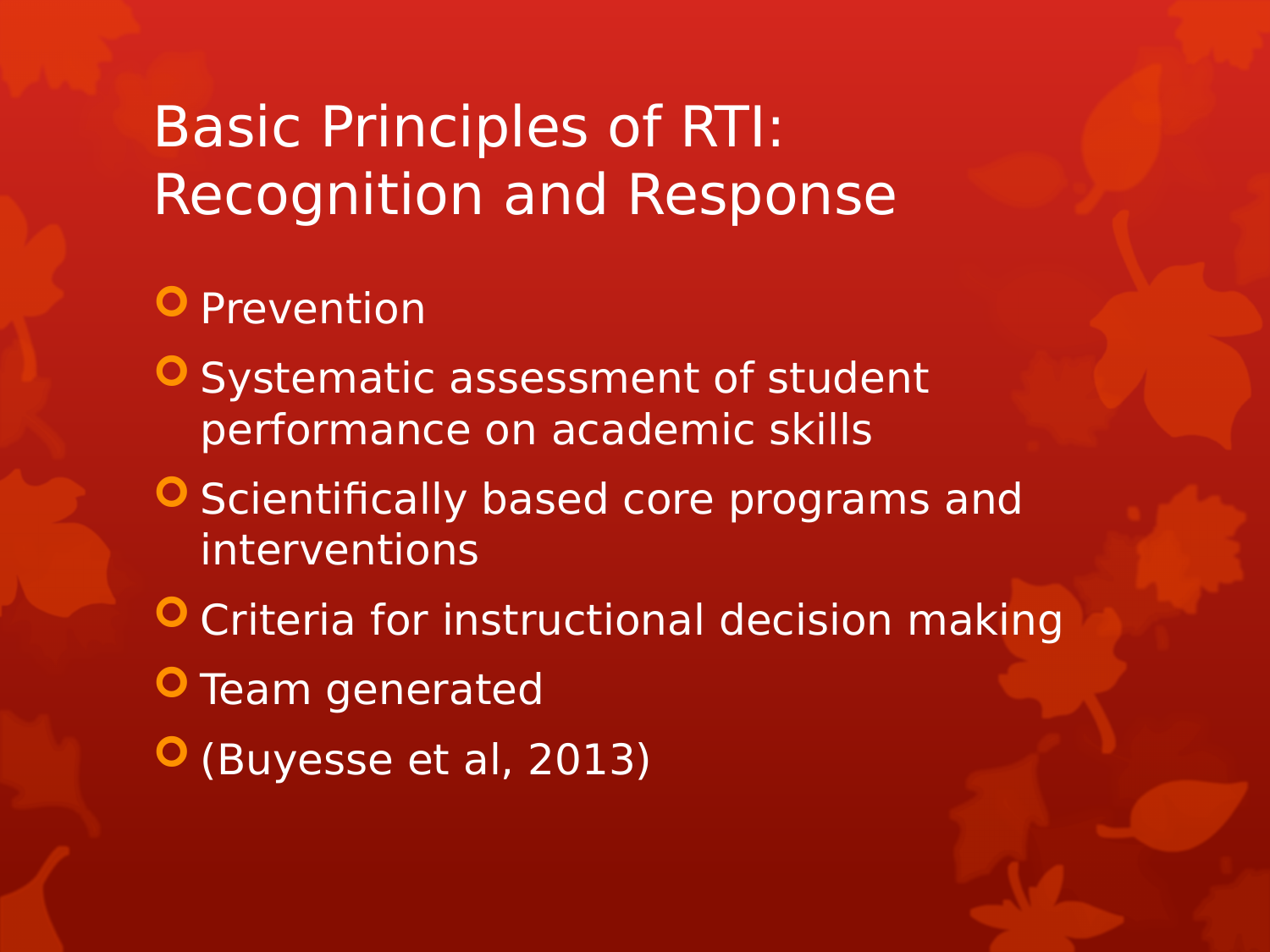

# Basic Principles of RTI: Recognition and Response
Prevention
Systematic assessment of student performance on academic skills
Scientifically based core programs and interventions
Criteria for instructional decision making
Team generated
(Buyesse et al, 2013)